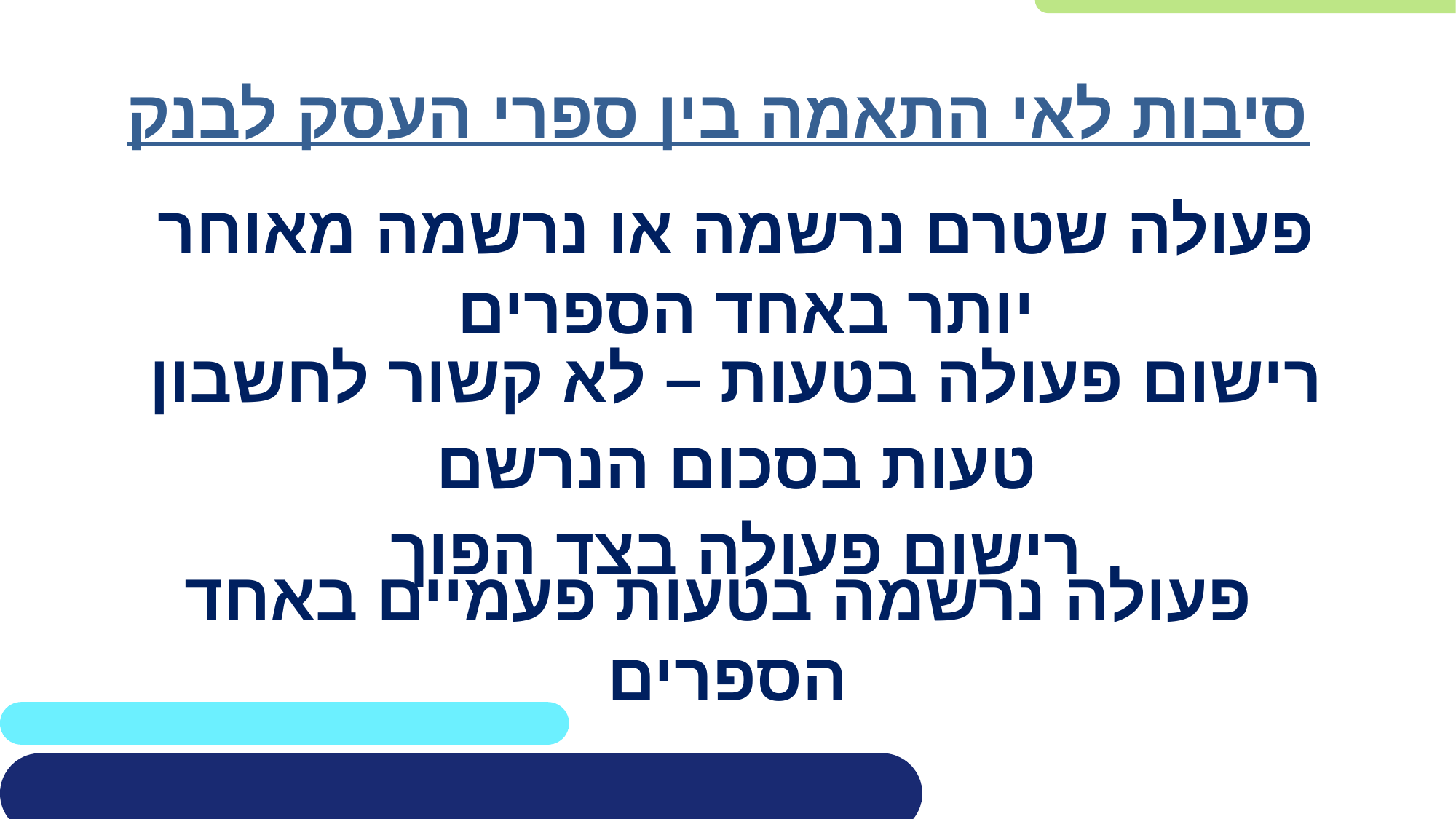

# סיבות לאי התאמה בין ספרי העסק לבנק
 פעולה שטרם נרשמה או נרשמה מאוחר יותר באחד הספרים
 רישום פעולה בטעות – לא קשור לחשבון
 טעות בסכום הנרשם
 רישום פעולה בצד הפוך
 פעולה נרשמה בטעות פעמיים באחד הספרים